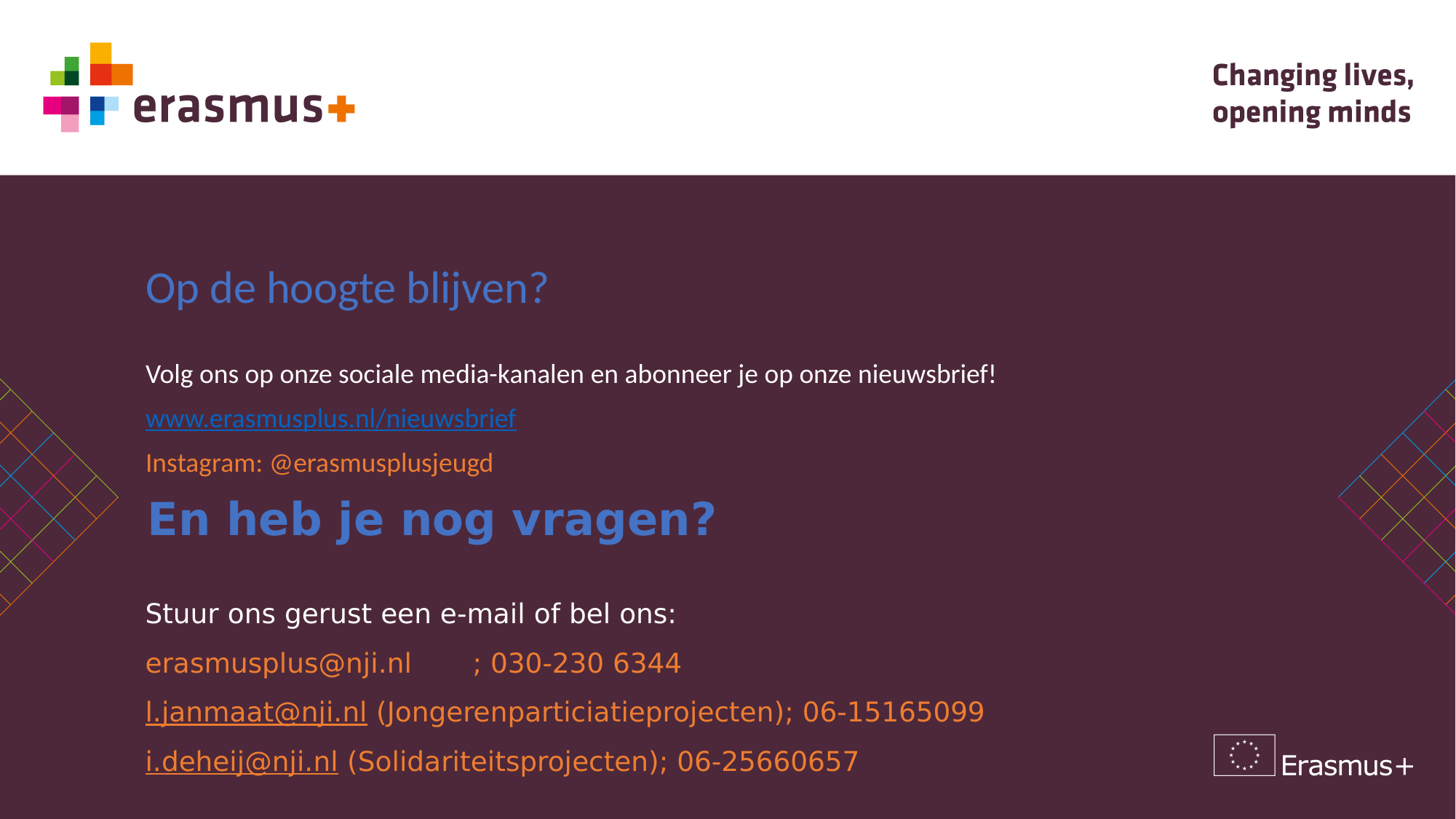

# Op de hoogte blijven?
Volg ons op onze sociale media-kanalen en abonneer je op onze nieuwsbrief!
www.erasmusplus.nl/nieuwsbrief
Instagram: @erasmusplusjeugd
En heb je nog vragen?
Stuur ons gerust een e-mail of bel ons:
erasmusplus@nji.nl	; 030-230 6344
l.janmaat@nji.nl (Jongerenparticiatieprojecten); 06-15165099
i.deheij@nji.nl (Solidariteitsprojecten); 06-25660657